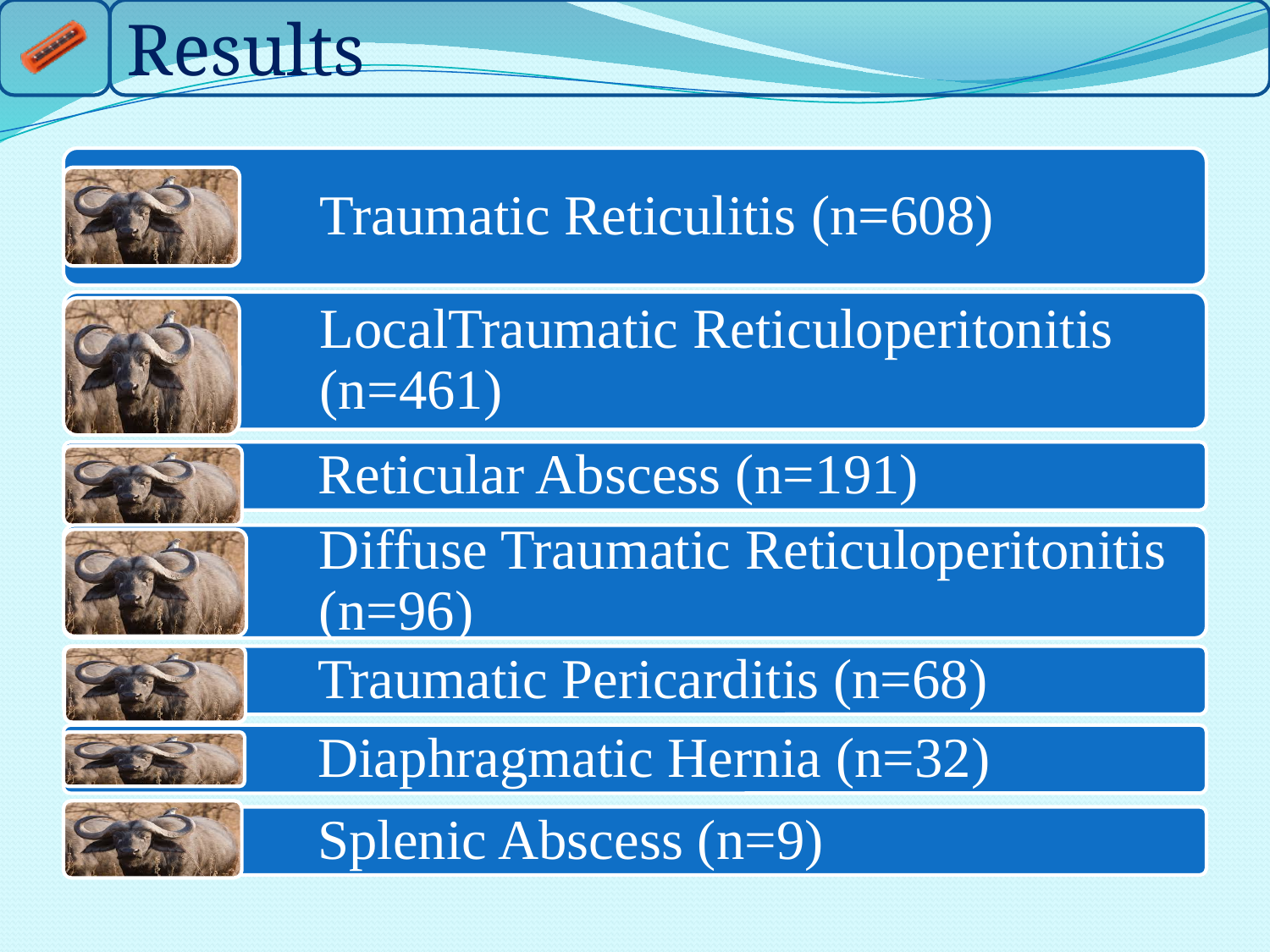

Traumatic Reticulitis (n=608)
LocalTraumatic Reticuloperitonitis (n=461)
Reticular Abscess (n=191)
Diffuse Traumatic Reticuloperitonitis (n=96)
Traumatic Pericarditis (n=68)
Diaphragmatic Hernia (n=32)
Splenic Abscess (n=9)